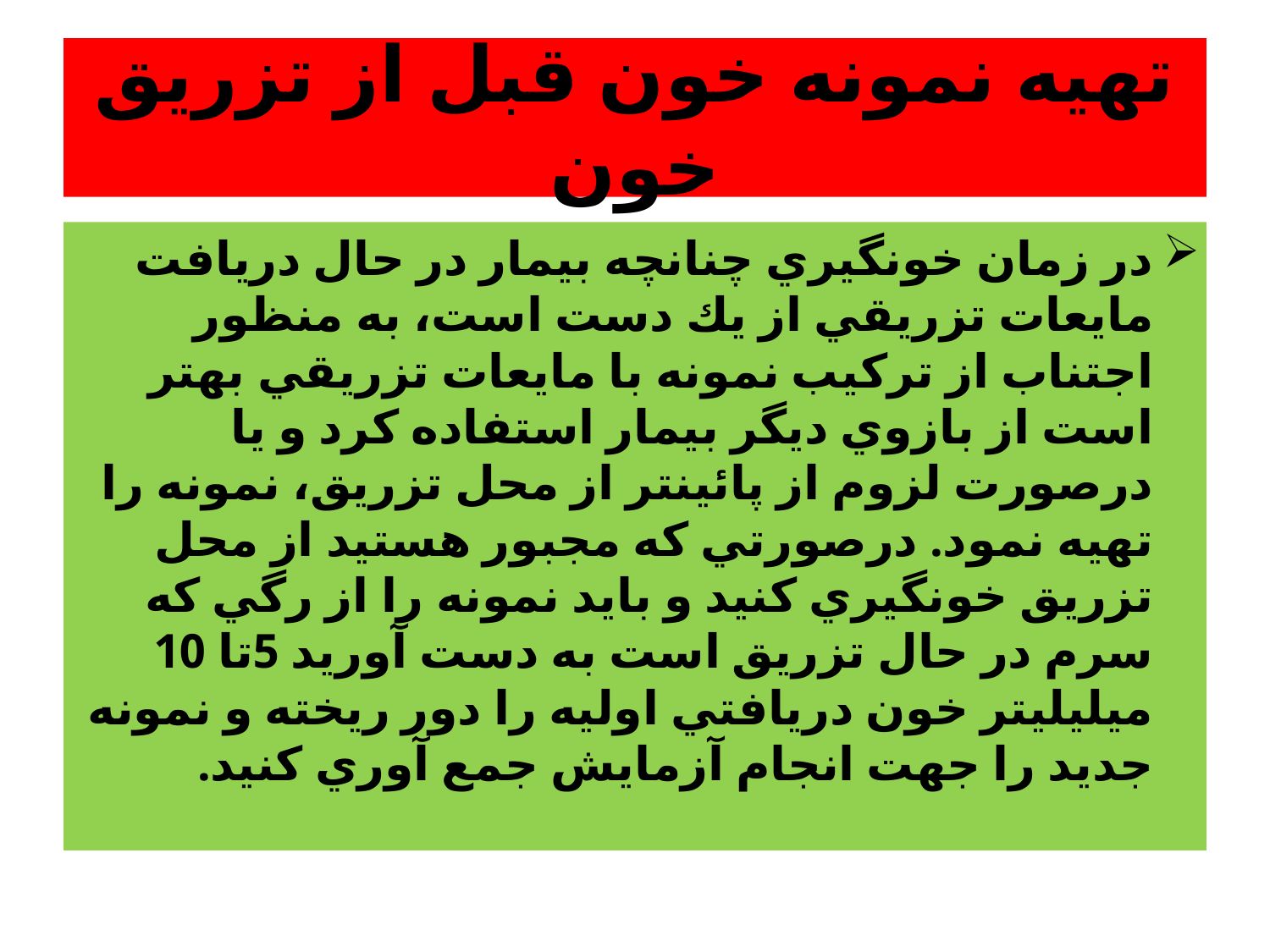

# تهيه نمونه خون قبل از تزريق خون
در زمان خونگيري چنانچه بيمار در حال دريافت مايعات تزريقي از يك دست است، به منظور اجتناب از تركيب نمونه با مايعات تزريقي بهتر است از بازوي ديگر بيمار استفاده كرد و يا درصورت لزوم از پائينتر از محل تزريق، نمونه را تهيه نمود. درصورتي كه مجبور هستيد از محل تزريق خونگيري كنيد و بايد نمونه را از رگي كه سرم در حال تزريق است به دست آوريد 5تا 10 ميليليتر خون دريافتي اوليه را دور ريخته و نمونه جديد را جهت انجام آزمايش جمع آوري كنيد.